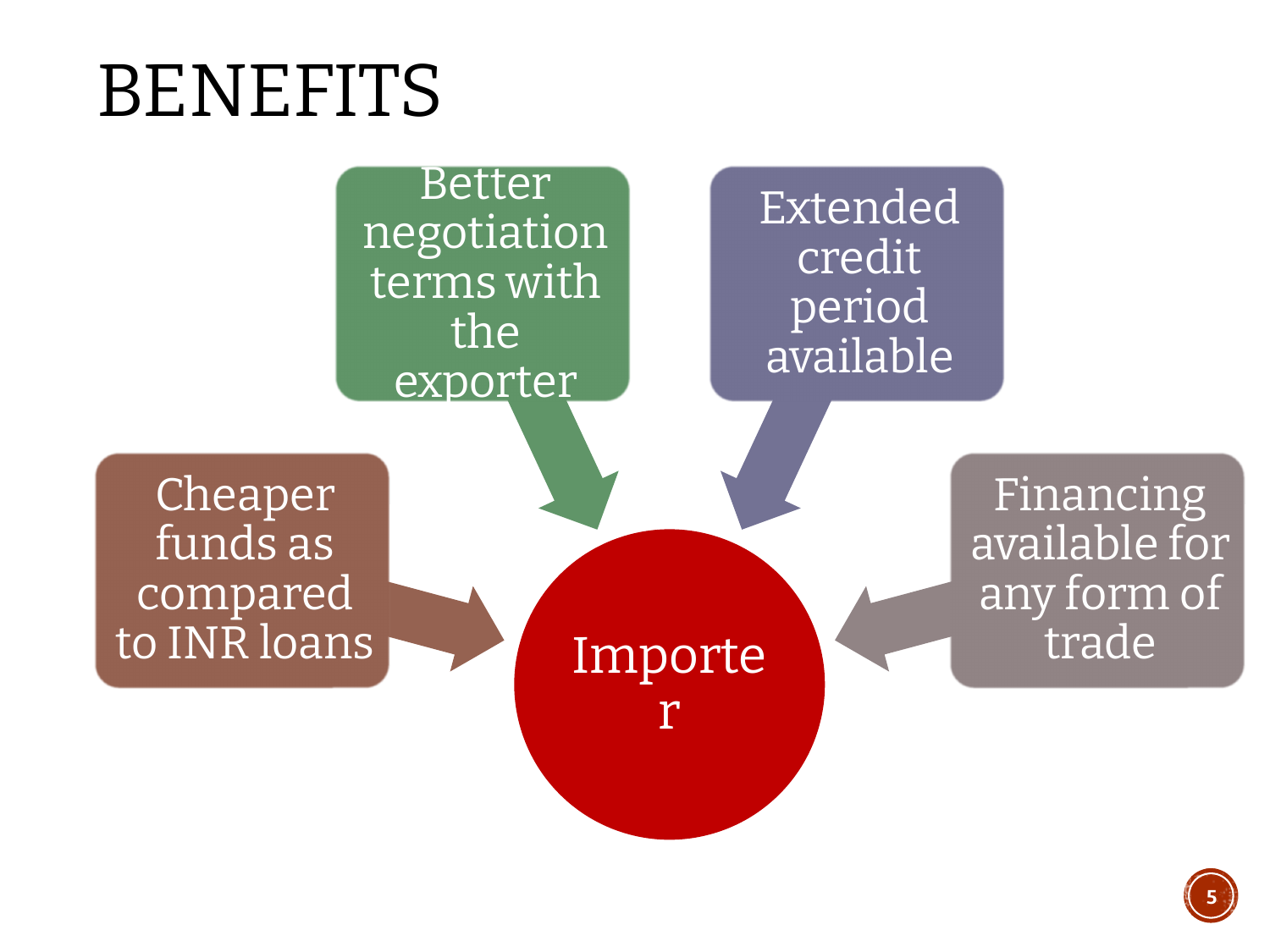

# BENEFITS
Importer
Cheaper funds as compared to INR loans
Better negotiation terms with the exporter
Extended credit period available
Financing available for any form of trade
5